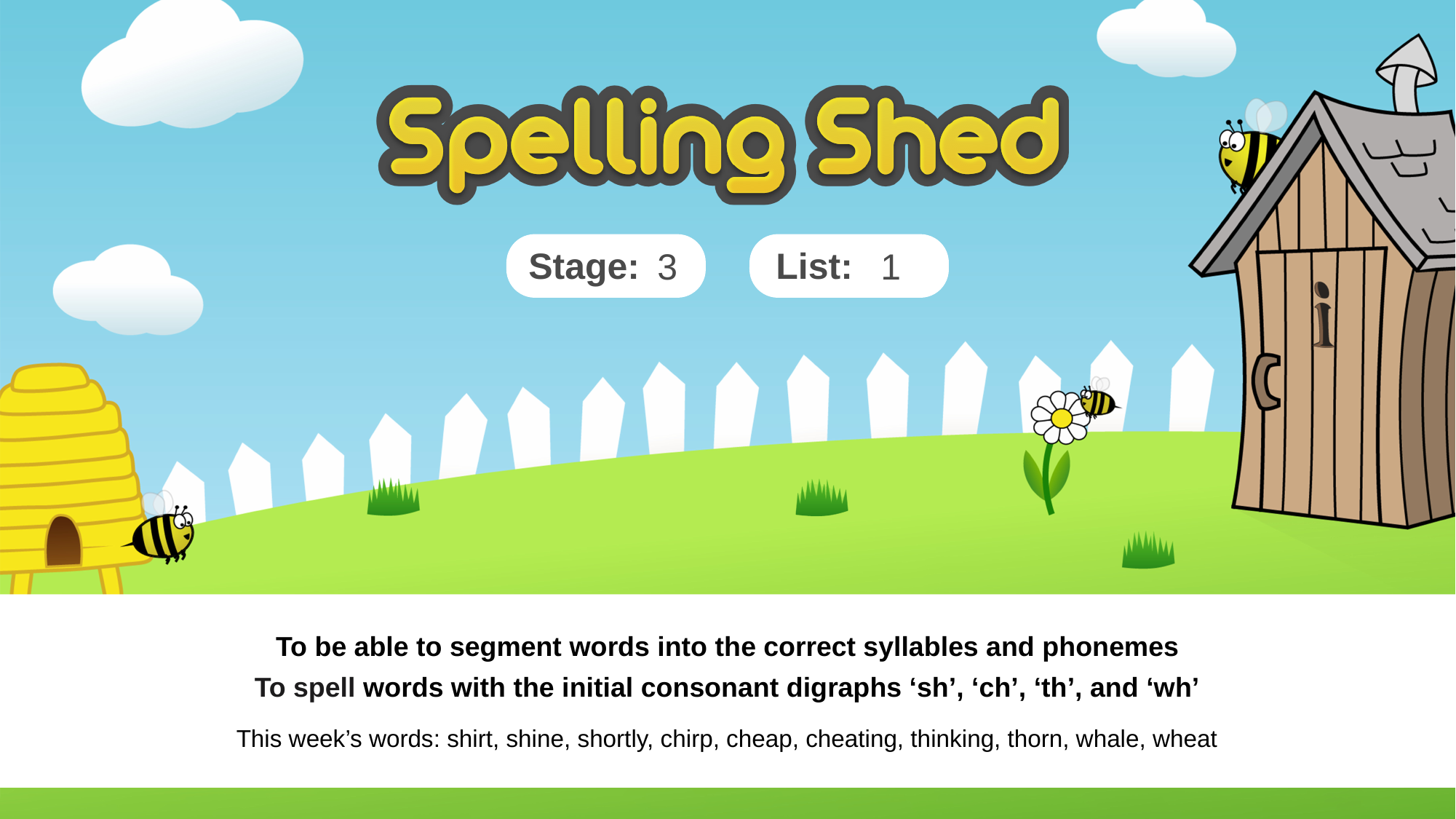

3
1
To be able to segment words into the correct syllables and phonemes
To spell words with the initial consonant digraphs ‘sh’, ‘ch’, ‘th’, and ‘wh’
This week’s words: shirt, shine, shortly, chirp, cheap, cheating, thinking, thorn, whale, wheat